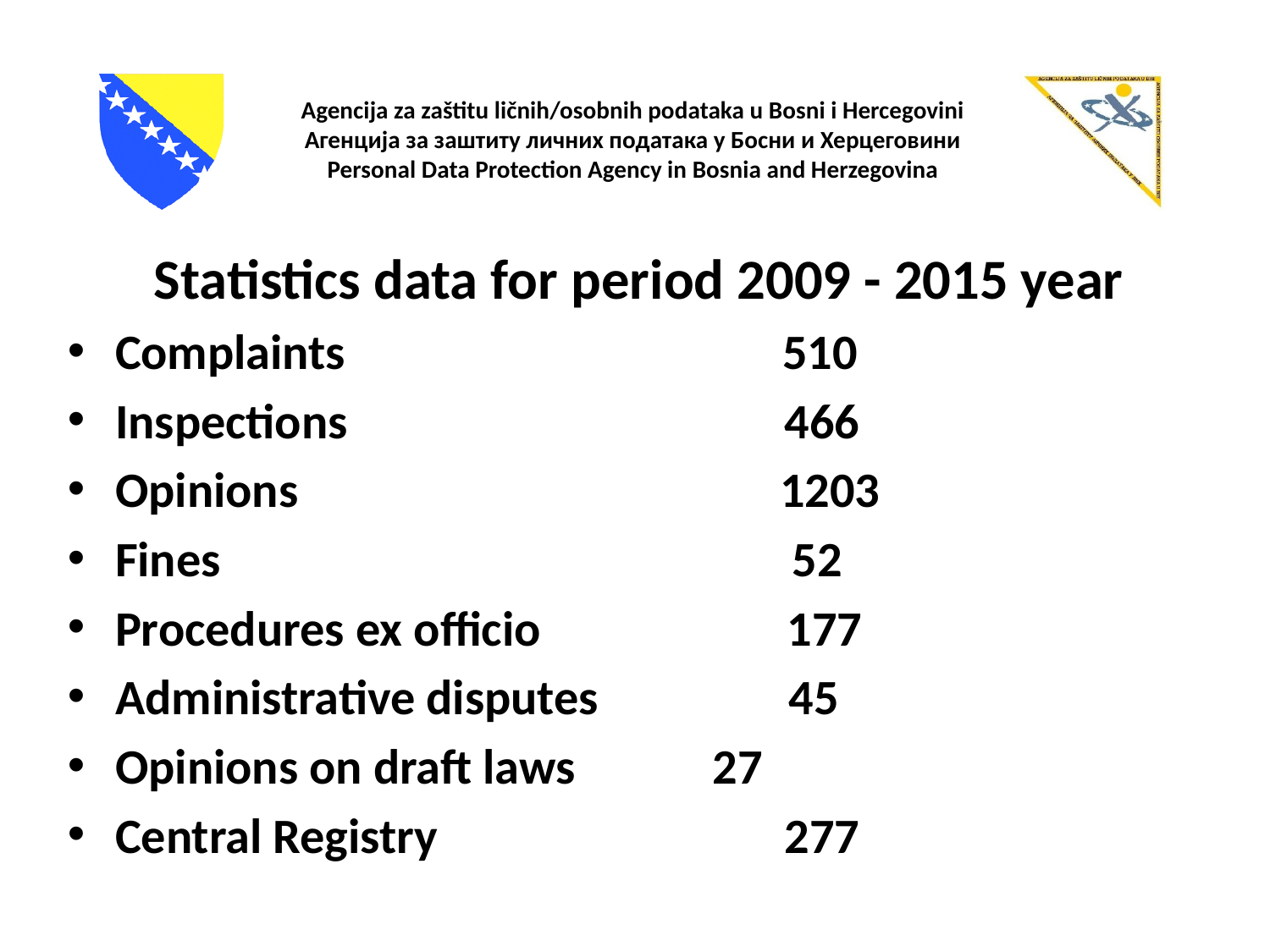

Statistics data for period 2009 - 2015 year
Complaints                                       510
Inspections                                       466
Opinions                                           1203
Fines                                                   52
Procedures ex officio                      177
Administrative disputes                 45
Opinions on draft laws	        27
Central Registry                               277